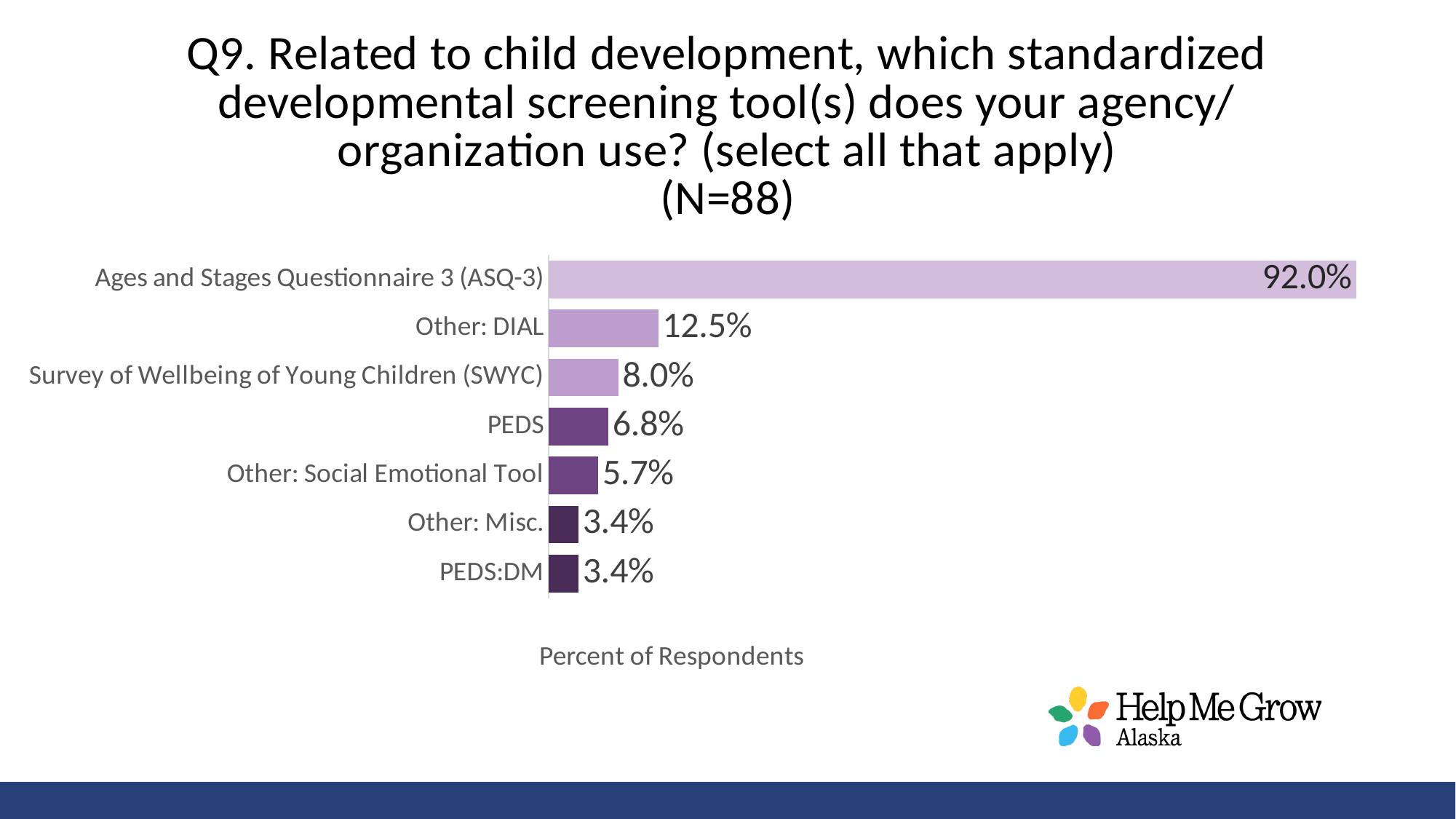

### Chart: Q9. Related to child development, which standardized developmental screening tool(s) does your agency/organization use? (select all that apply)
(N=88)

| Category | % |
|---|---|
| PEDS:DM | 0.03409090909090909 |
| Other: Misc. | 0.03409090909090909 |
| Other: Social Emotional Tool | 0.056818181818181816 |
| PEDS | 0.06818181818181818 |
| Survey of Wellbeing of Young Children (SWYC) | 0.07954545454545454 |
| Other: DIAL | 0.125 |
| Ages and Stages Questionnaire 3 (ASQ-3) | 0.9204545454545454 |